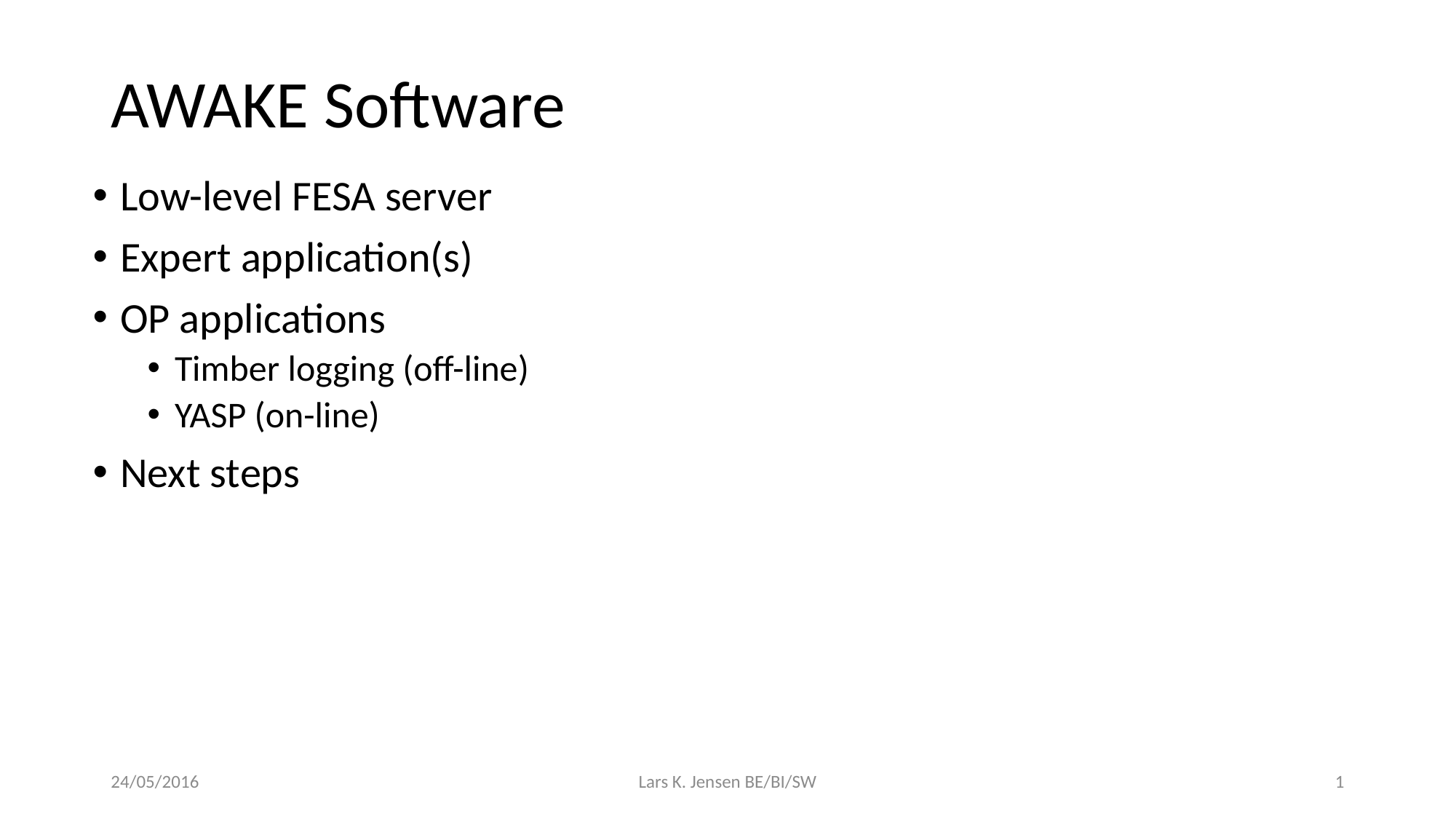

# AWAKE Software
Low-level FESA server
Expert application(s)
OP applications
Timber logging (off-line)
YASP (on-line)
Next steps
24/05/2016
Lars K. Jensen BE/BI/SW
1